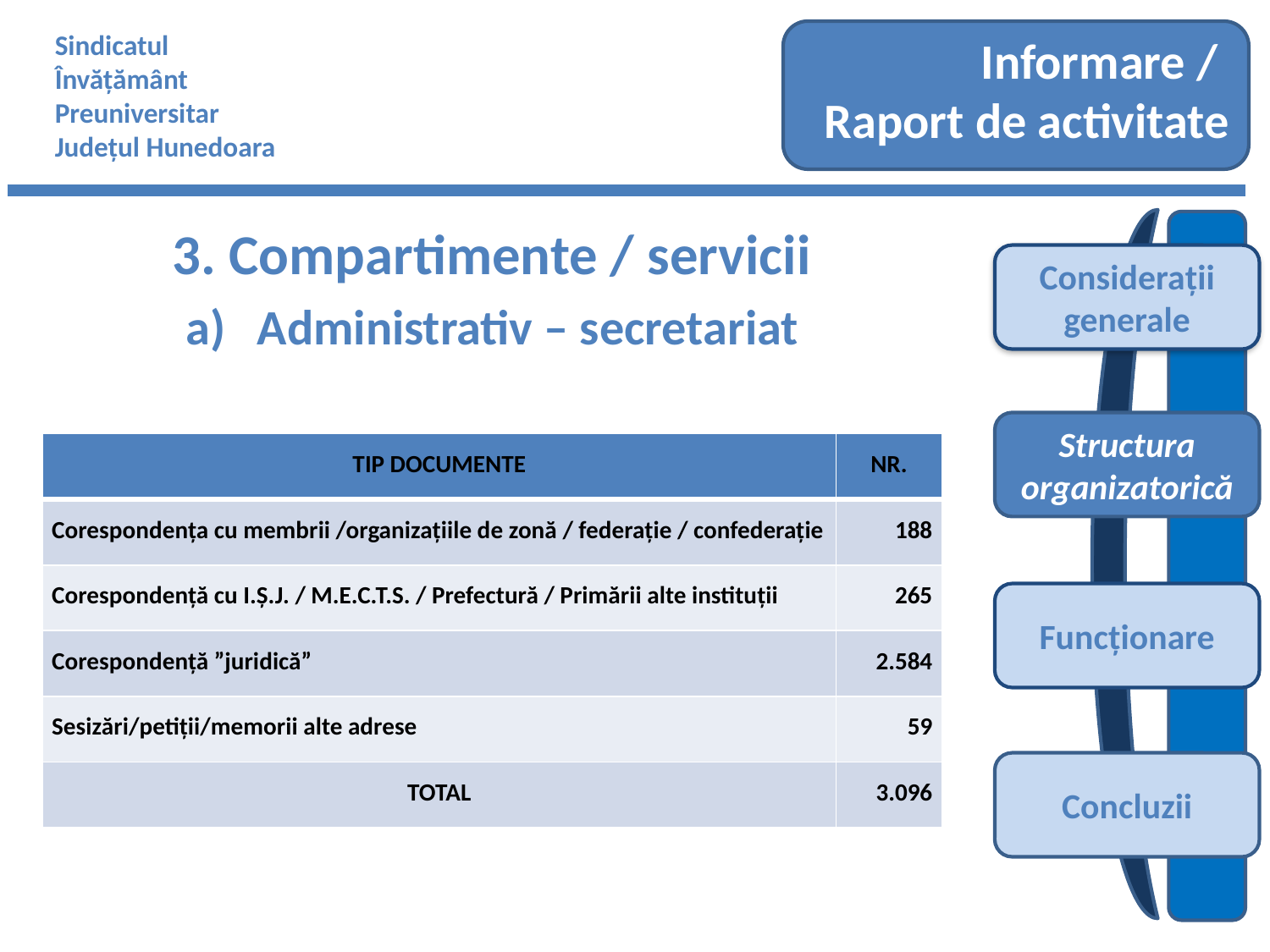

Sindicatul
Învățământ
Preuniversitar
Județul Hunedoara

Informare /
Raport de activitate

Considerații generale
Structura organizatorică
3. Compartimente / servicii
Administrativ – secretariat

| TIP DOCUMENTE | NR. |
| --- | --- |
| Corespondența cu membrii /organizațiile de zonă / federație / confederație | 188 |
| Corespondență cu I.Ș.J. / M.E.C.T.S. / Prefectură / Primării alte instituții | 265 |
| Corespondență ”juridică” | 2.584 |
| Sesizări/petiții/memorii alte adrese | 59 |
| TOTAL | 3.096 |
Funcționare
Concluzii